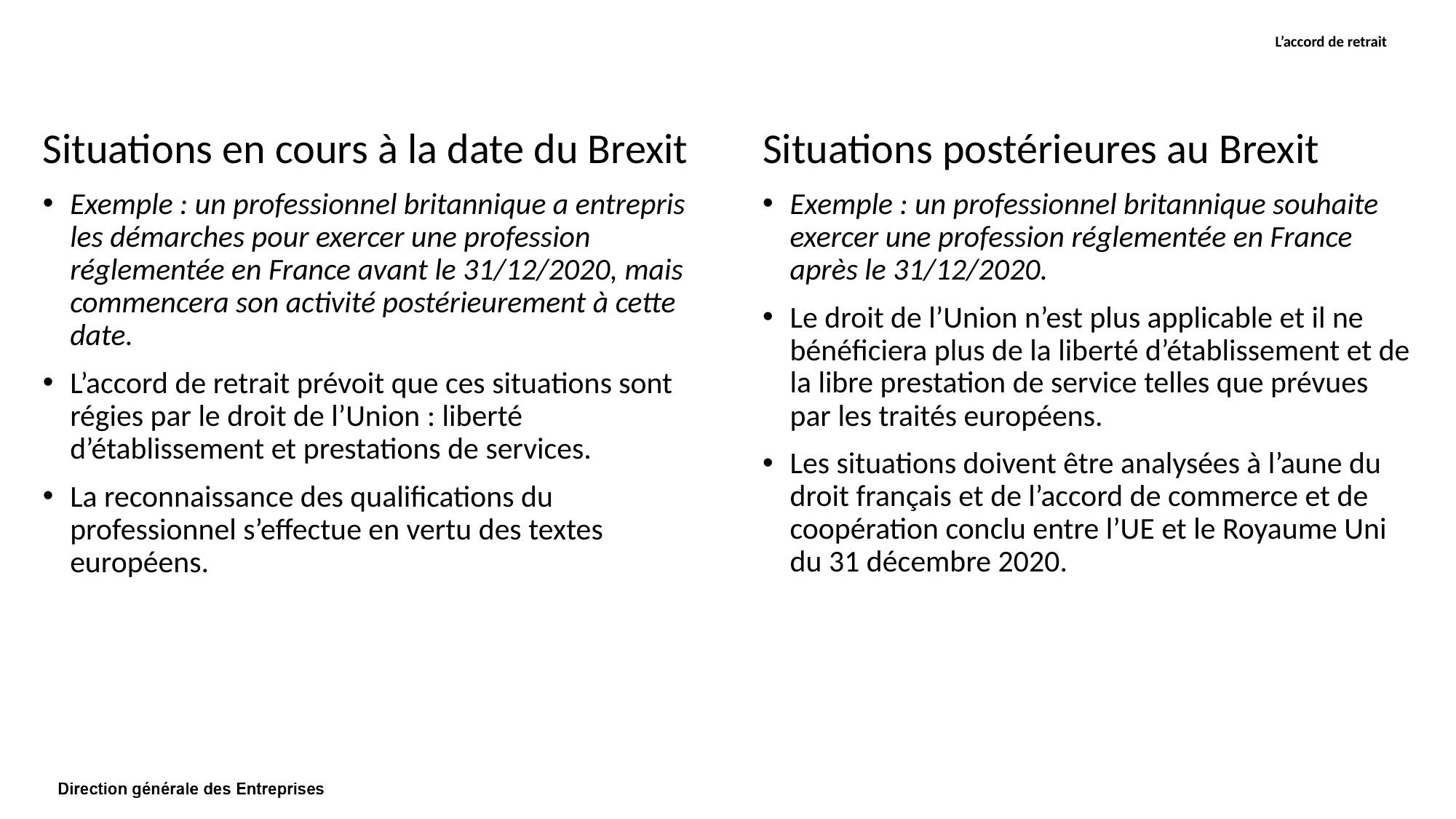

L’accord de retrait
Situations en cours à la date du Brexit
Exemple : un professionnel britannique a entrepris les démarches pour exercer une profession réglementée en France avant le 31/12/2020, mais commencera son activité postérieurement à cette date.
L’accord de retrait prévoit que ces situations sont régies par le droit de l’Union : liberté d’établissement et prestations de services.
La reconnaissance des qualifications du professionnel s’effectue en vertu des textes européens.
Situations postérieures au Brexit
Exemple : un professionnel britannique souhaite exercer une profession réglementée en France après le 31/12/2020.
Le droit de l’Union n’est plus applicable et il ne bénéficiera plus de la liberté d’établissement et de la libre prestation de service telles que prévues par les traités européens.
Les situations doivent être analysées à l’aune du droit français et de l’accord de commerce et de coopération conclu entre l’UE et le Royaume Uni du 31 décembre 2020.